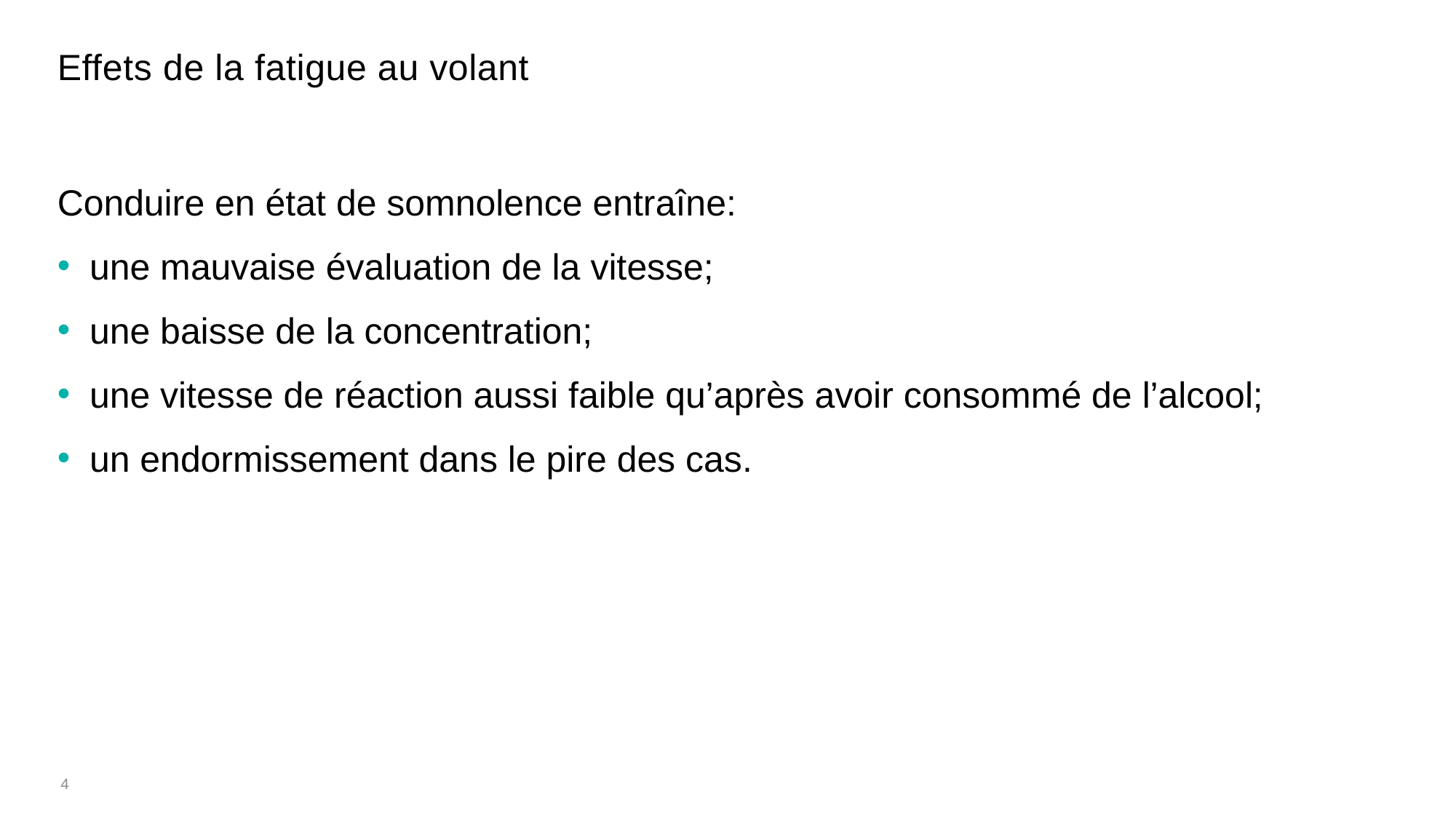

# Effets de la fatigue au volant
Conduire en état de somnolence entraîne:
une mauvaise évaluation de la vitesse;
une baisse de la concentration;
une vitesse de réaction aussi faible qu’après avoir consommé de l’alcool;
un endormissement dans le pire des cas.

4